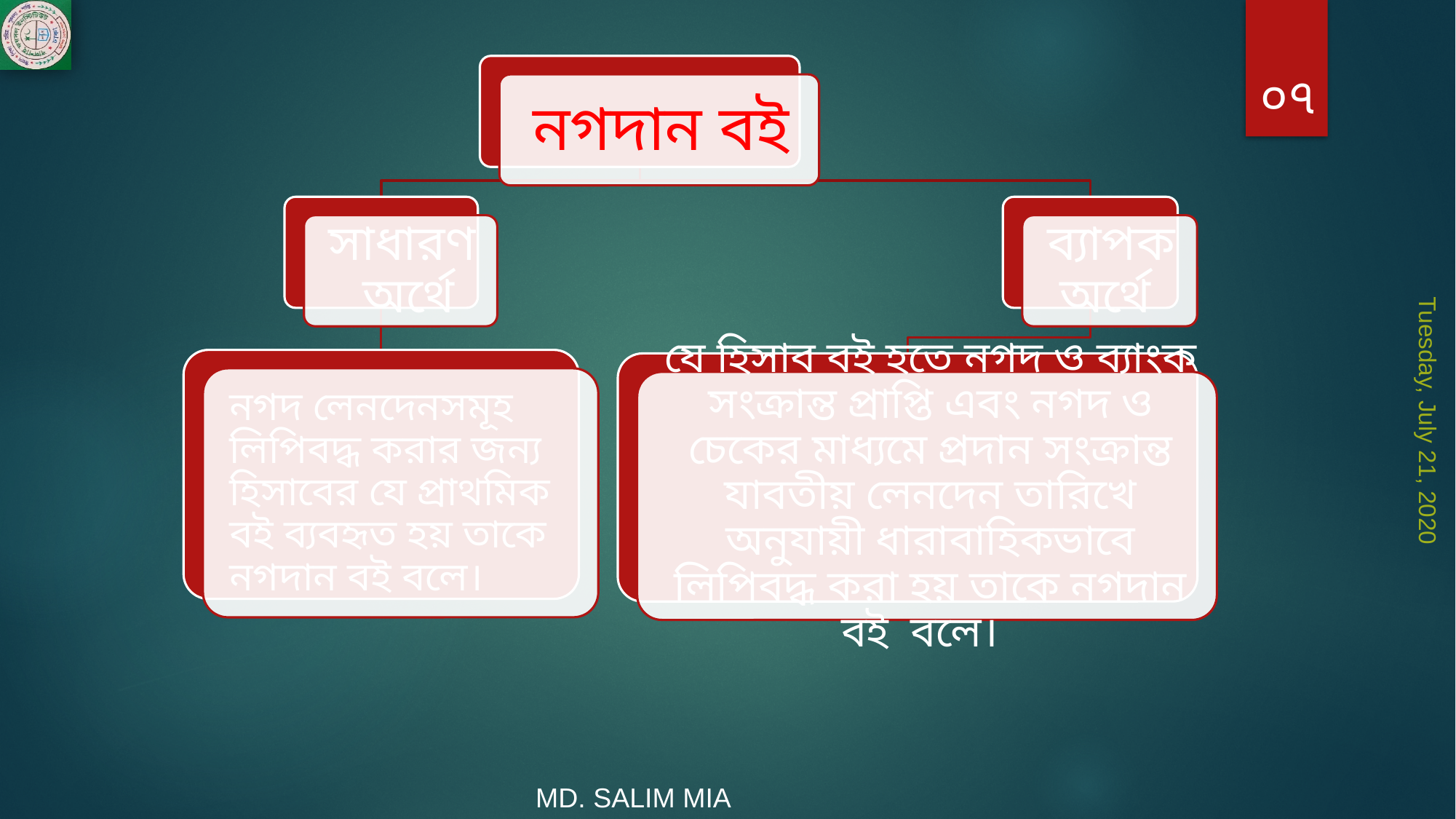

নগদান বই
সাধারণ   অর্থে
নগদ লেনদেনসমূহ লিপিবদ্ধ করার জন্য হিসাবের যে প্রাথমিক বই ব্যবহৃত হয় তাকে নগদান বই বলে।
ব্যাপক অর্থে
যে হিসাব বই হতে নগদ ও ব্যাংক সংক্রান্ত প্রাপ্তি এবং নগদ ও চেকের মাধ্যমে প্রদান সংক্রান্ত যাবতীয় লেনদেন তারিখে অনুযায়ী ধারাবাহিকভাবে লিপিবদ্ধ করা হয় তাকে নগদান বই  বলে।
০৭
Tuesday, July 21, 2020